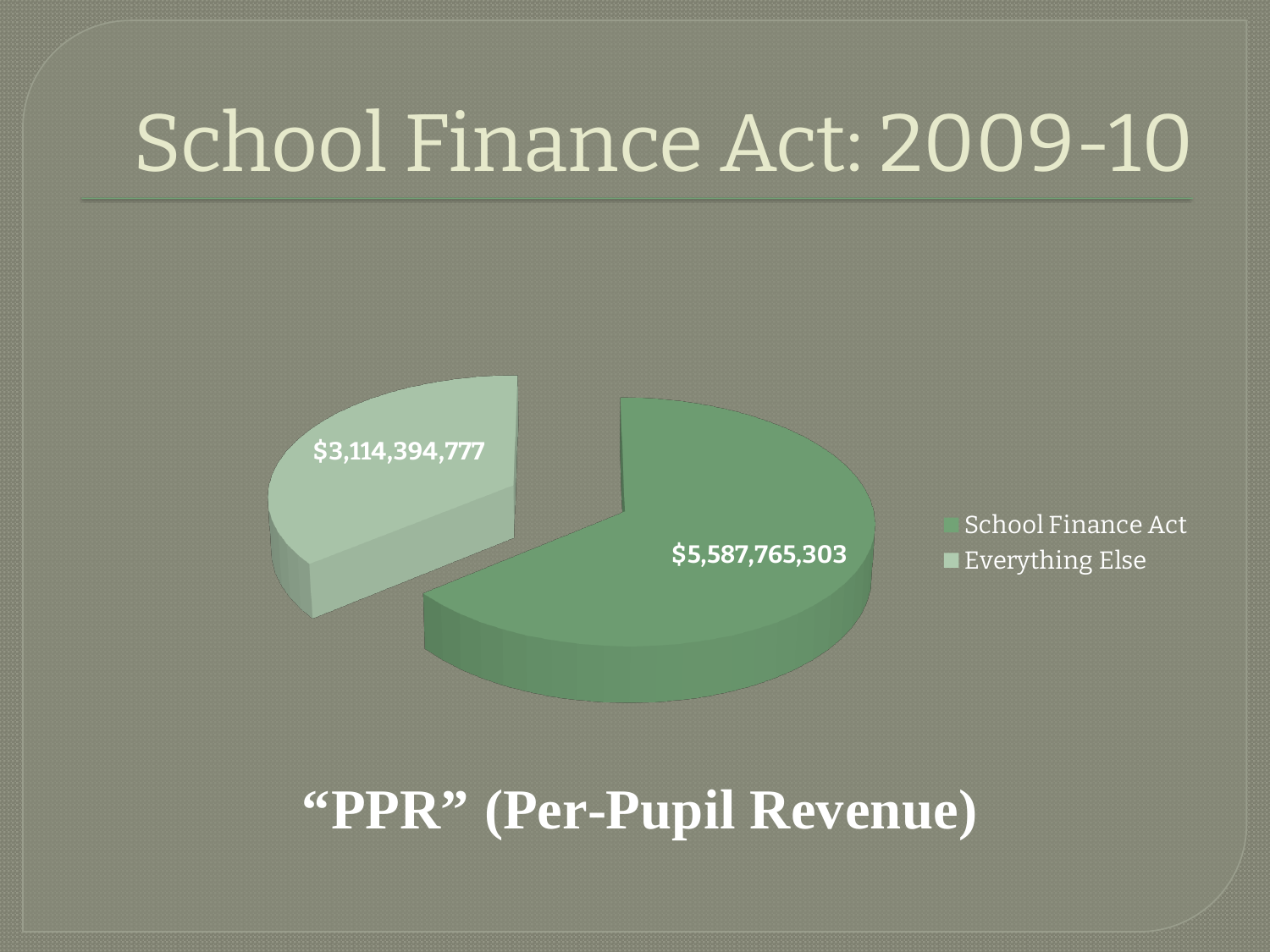

# School Finance Act: 2009-10

[unsupported chart]